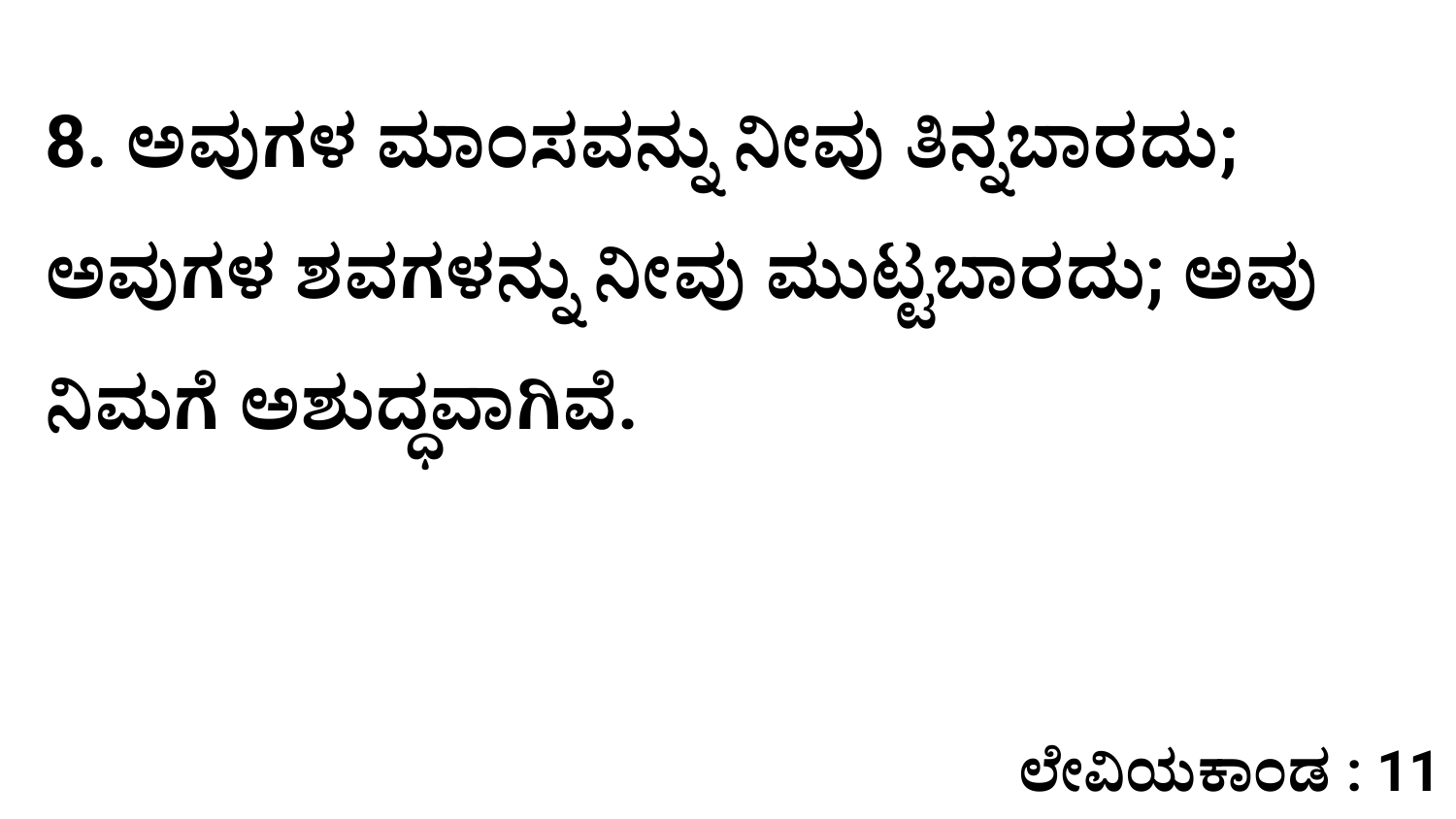

8. ಅವುಗಳ ಮಾಂಸವನ್ನು ನೀವು ತಿನ್ನಬಾರದು; ಅವುಗಳ ಶವಗಳನ್ನು ನೀವು ಮುಟ್ಟಬಾರದು; ಅವು ನಿಮಗೆ ಅಶುದ್ಧವಾಗಿವೆ.
ಲೇವಿಯಕಾಂಡ : 11